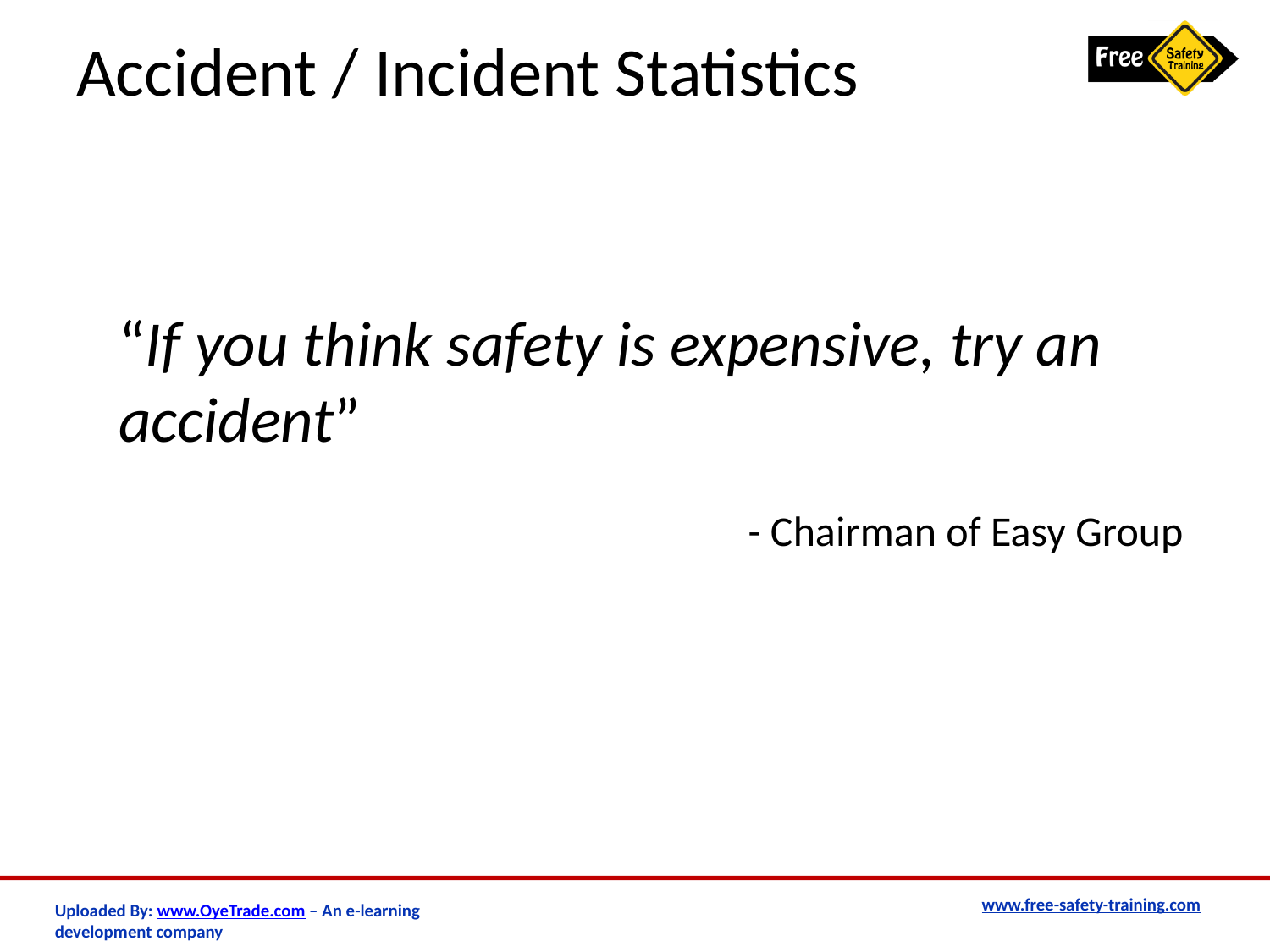

# Accident / Incident Statistics
“If you think safety is expensive, try an accident”
- Chairman of Easy Group